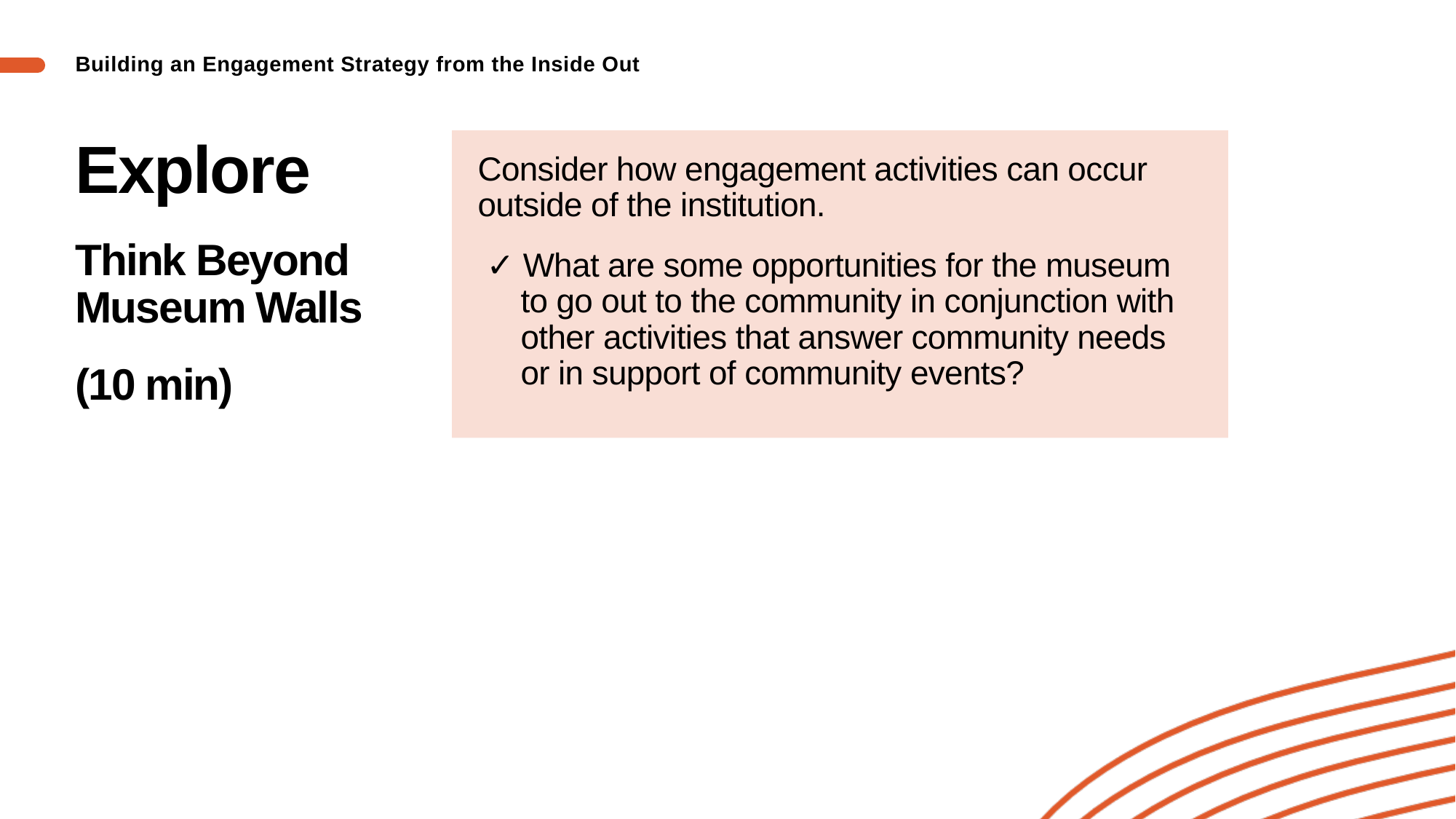

Building an Engagement Strategy from the Inside Out

# Explore Think Beyond Museum Walls (10 min)
Consider how engagement activities can occur outside of the institution.
✓ What are some opportunities for the museum to go out to the community in conjunction with other activities that answer community needs or in support of community events?